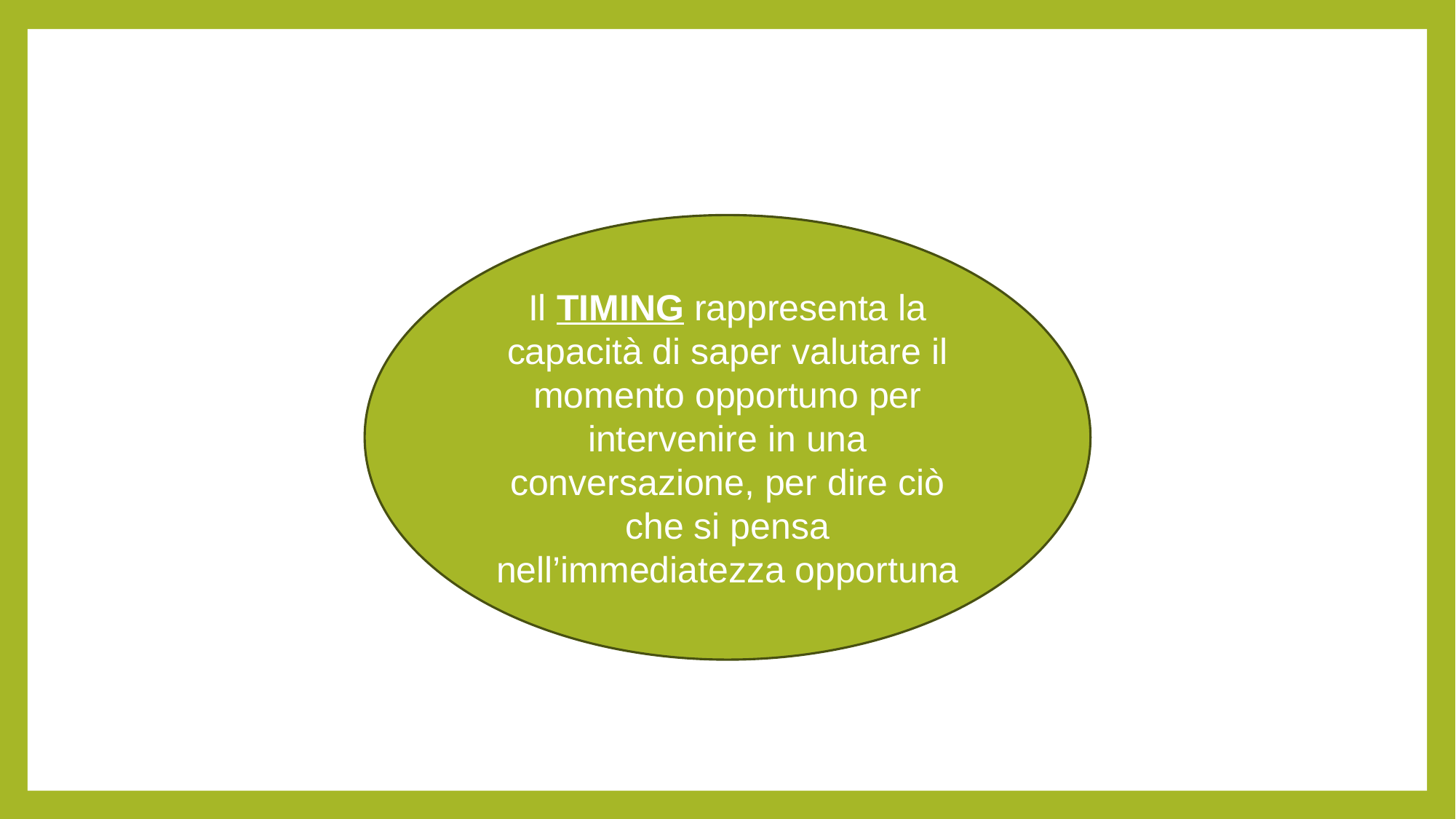

Il TIMING rappresenta la capacità di saper valutare il momento opportuno per intervenire in una conversazione, per dire ciò che si pensa nell’immediatezza opportuna